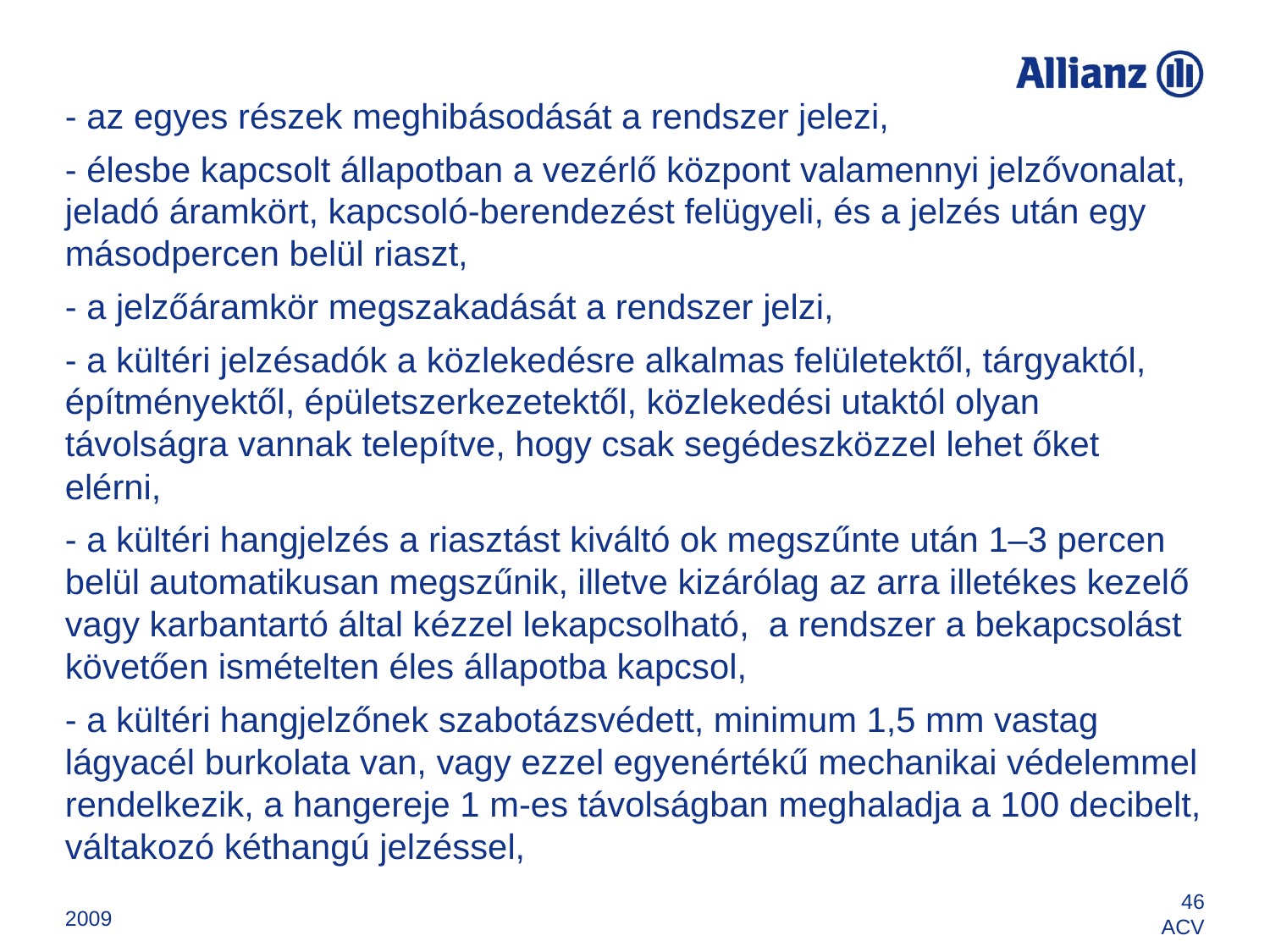

- az egyes részek meghibásodását a rendszer jelezi,
- élesbe kapcsolt állapotban a vezérlő központ valamennyi jelzővonalat, jeladó áramkört, kapcsoló-berendezést felügyeli, és a jelzés után egy másodpercen belül riaszt,
- a jelzőáramkör megszakadását a rendszer jelzi,
- a kültéri jelzésadók a közlekedésre alkalmas felületektől, tárgyaktól, építményektől, épületszerkezetektől, közlekedési utaktól olyan távolságra vannak telepítve, hogy csak segédeszközzel lehet őket elérni,
- a kültéri hangjelzés a riasztást kiváltó ok megszűnte után 1–3 percen belül automatikusan megszűnik, illetve kizárólag az arra illetékes kezelő vagy karbantartó által kézzel lekapcsolható,  a rendszer a bekapcsolást követően ismételten éles állapotba kapcsol,
- a kültéri hangjelzőnek szabotázsvédett, minimum 1,5 mm vastag lágyacél burkolata van, vagy ezzel egyenértékű mechanikai védelemmel rendelkezik, a hangereje 1 m-es távolságban meghaladja a 100 decibelt, váltakozó kéthangú jelzéssel,

2009
46
ACV